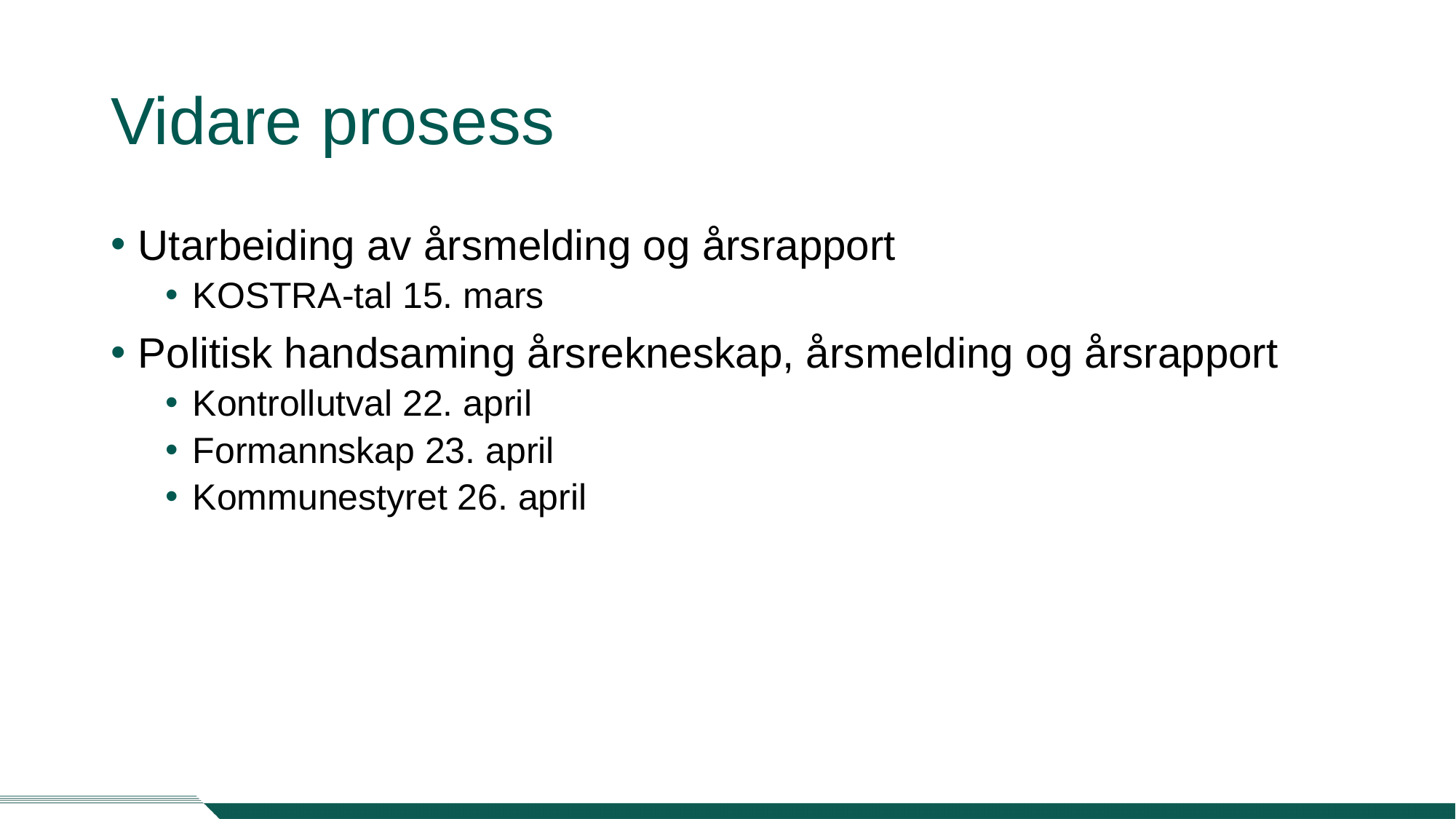

# Vidare prosess
Utarbeiding av årsmelding og årsrapport
KOSTRA-tal 15. mars
Politisk handsaming årsrekneskap, årsmelding og årsrapport
Kontrollutval 22. april
Formannskap 23. april
Kommunestyret 26. april